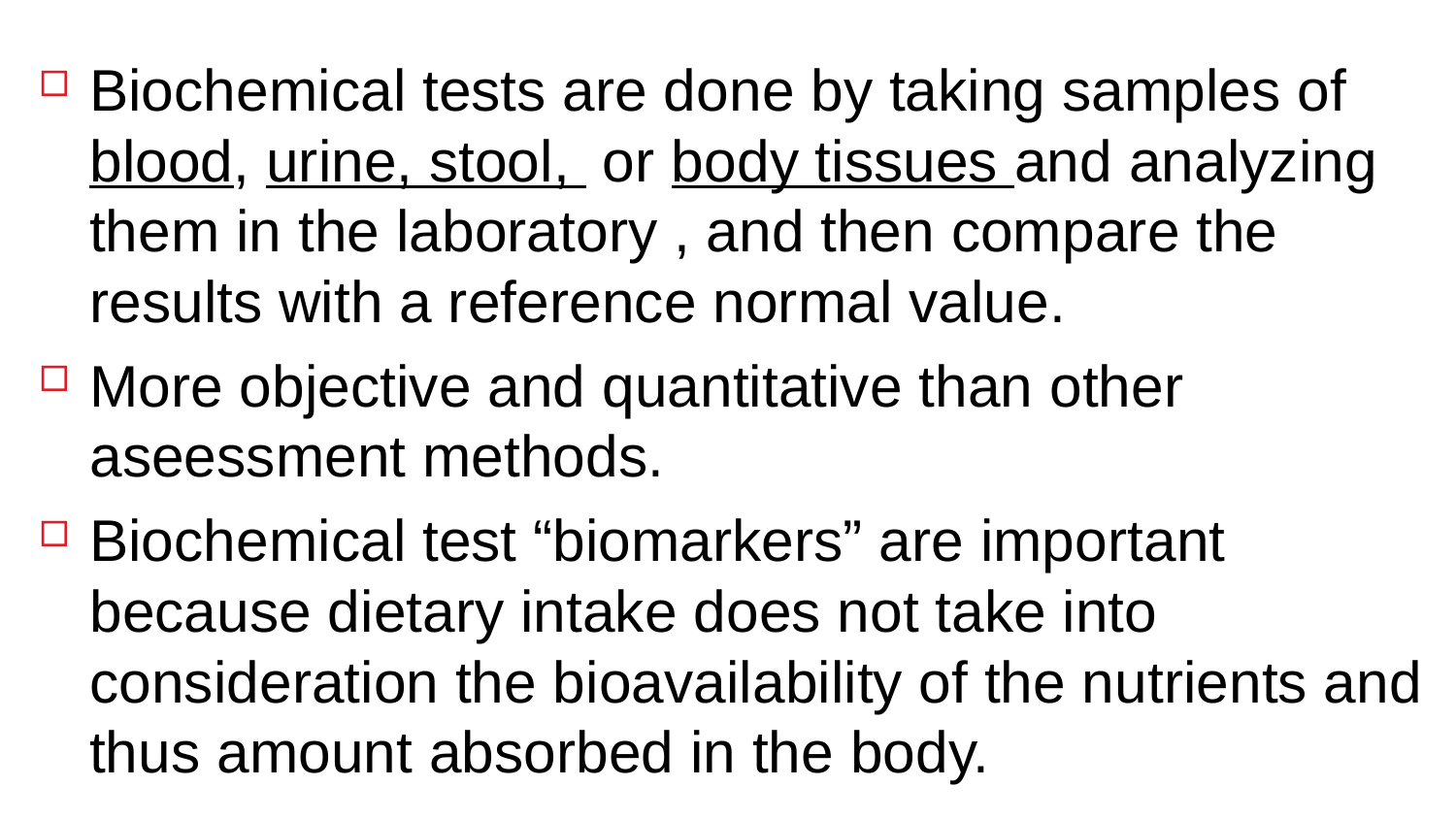

Biochemical tests are done by taking samples of blood, urine, stool,  or body tissues and analyzing them in the laboratory , and then compare the results with a reference normal value.
More objective and quantitative than other aseessment methods.
Biochemical test “biomarkers” are important because dietary intake does not take into consideration the bioavailability of the nutrients and thus amount absorbed in the body.